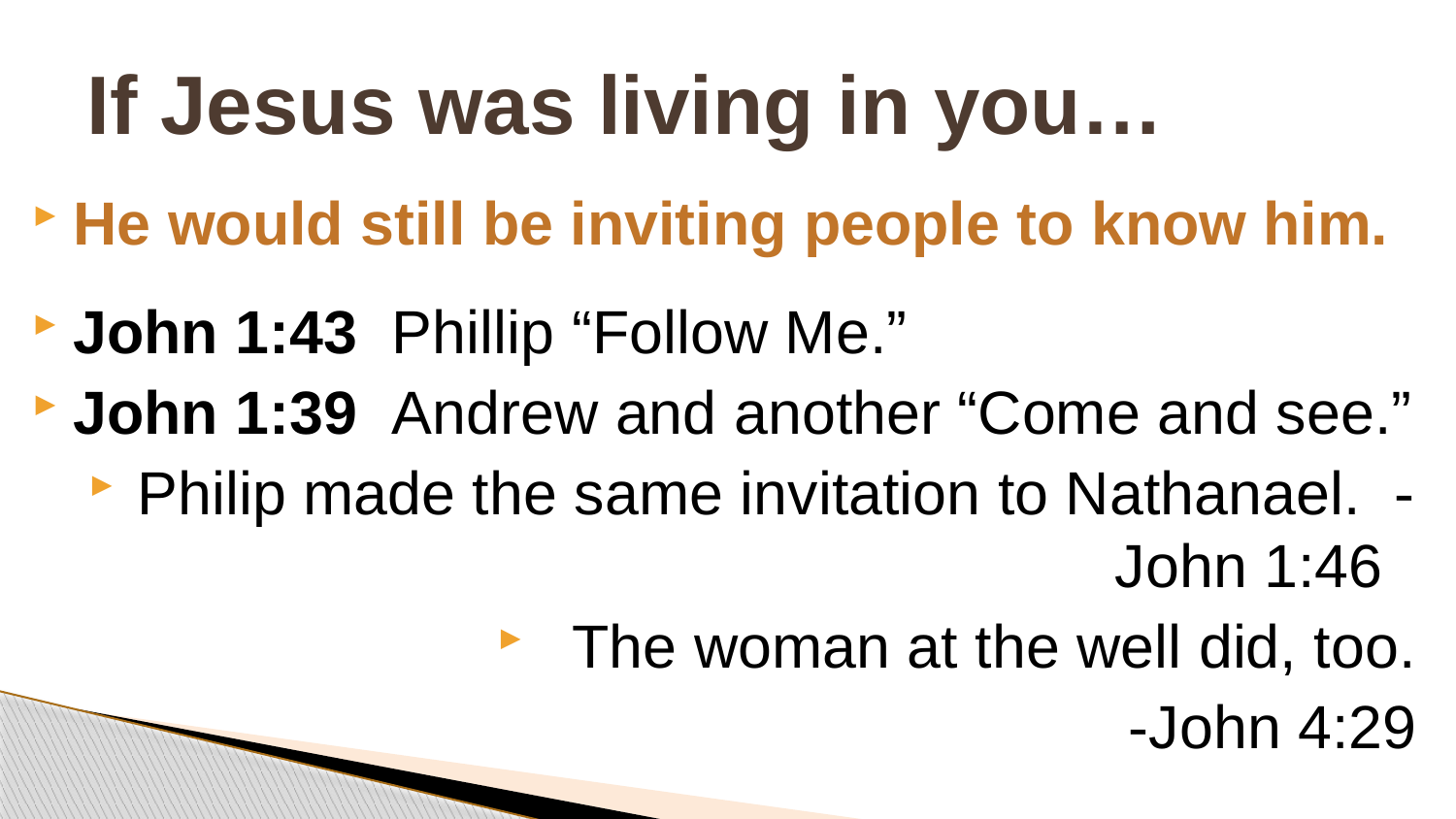

# If Jesus was living in you…
He would still be inviting people to know him.

John 1:43  Phillip “Follow Me.”
John 1:39  Andrew and another “Come and see.”
Philip made the same invitation to Nathanael.  -John 1:46
The woman at the well did, too.
  -John 4:29